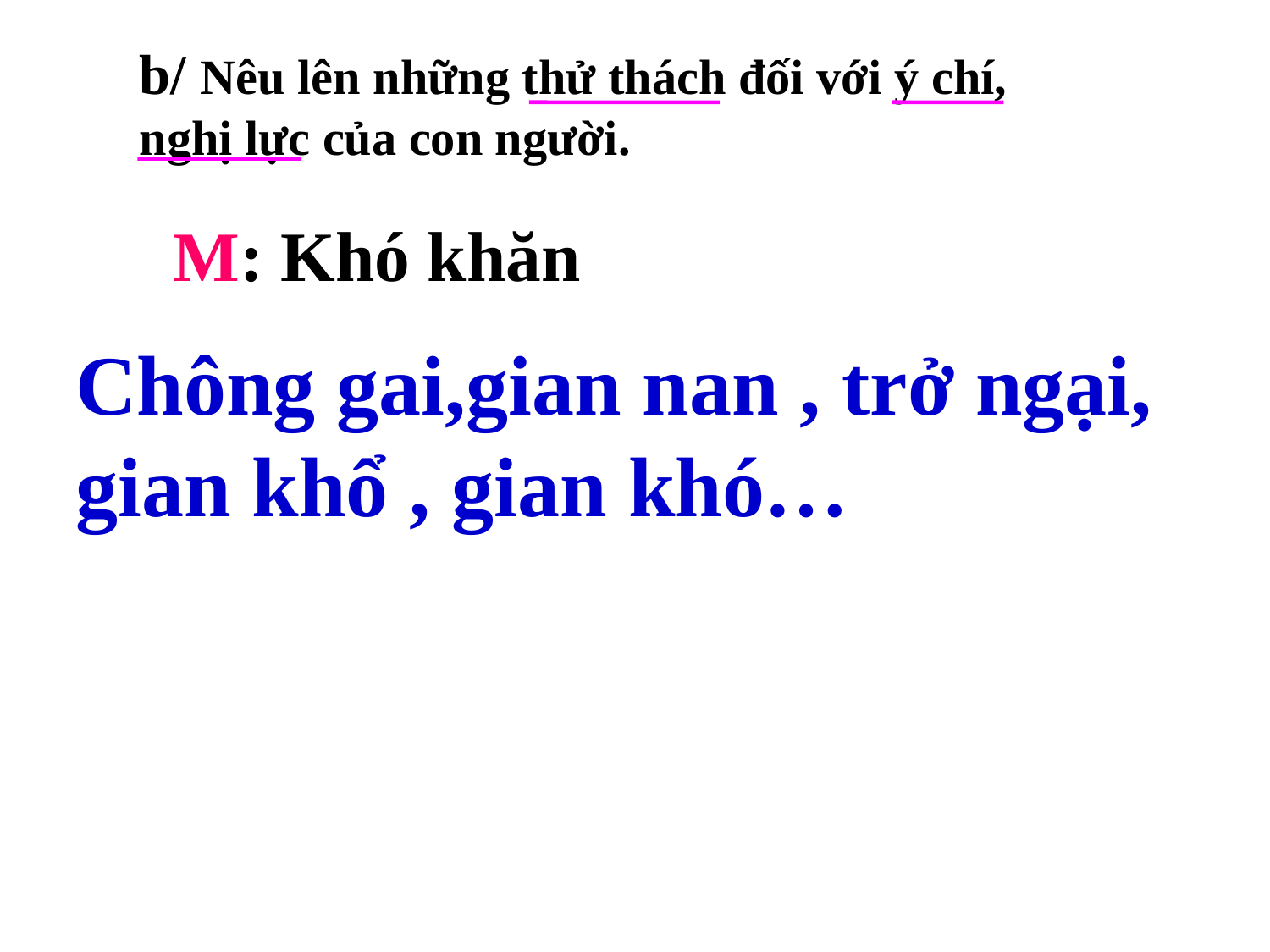

b/ Nêu lên những thử thách đối với ý chí, nghị lực của con người.

M: Khó khăn
Chông gai,gian nan , trở ngại, gian khổ , gian khó…